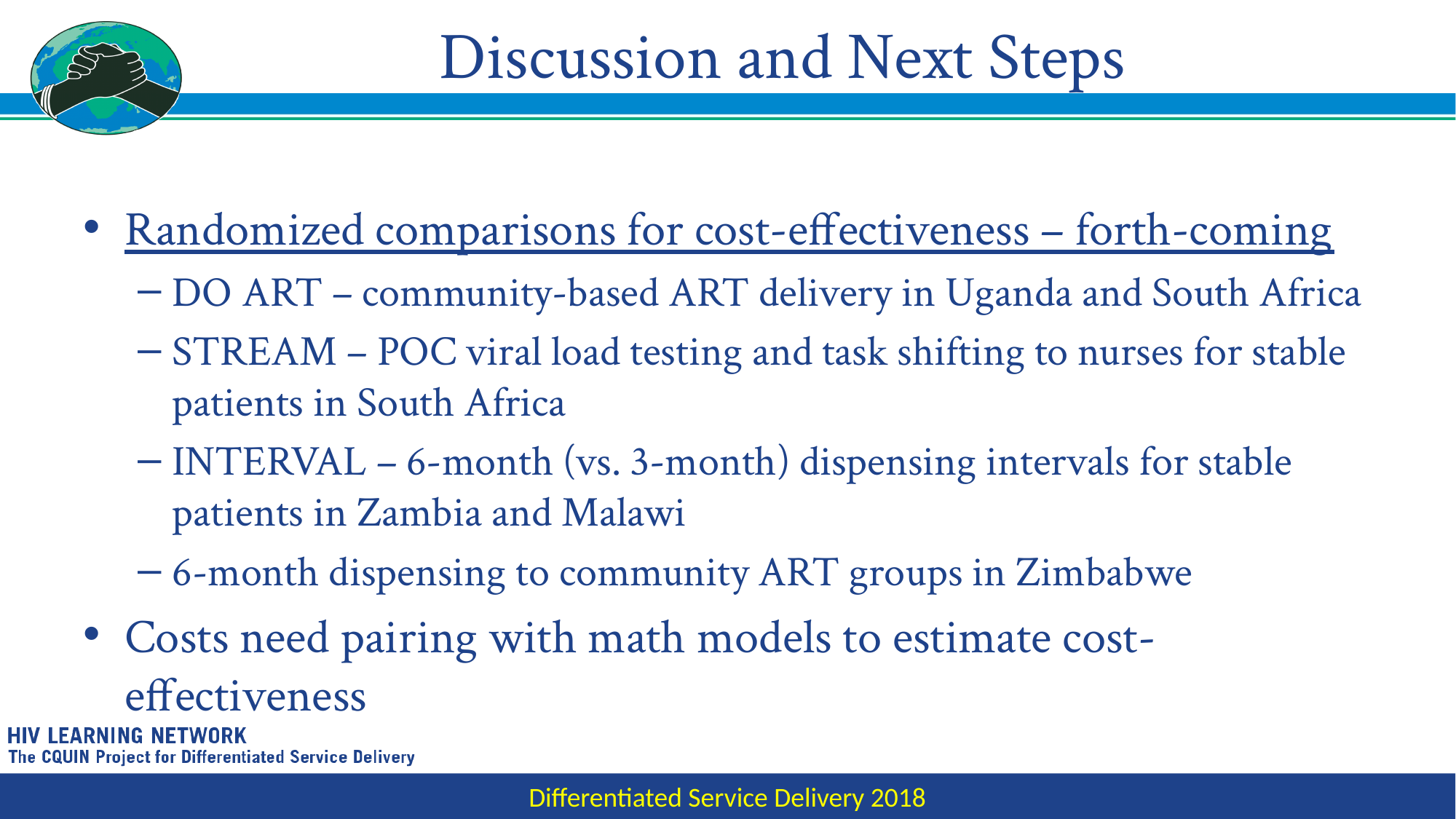

# Discussion and Next Steps
Randomized comparisons for cost-effectiveness – forth-coming
DO ART – community-based ART delivery in Uganda and South Africa
STREAM – POC viral load testing and task shifting to nurses for stable patients in South Africa
INTERVAL – 6-month (vs. 3-month) dispensing intervals for stable patients in Zambia and Malawi
6-month dispensing to community ART groups in Zimbabwe
Costs need pairing with math models to estimate cost-effectiveness